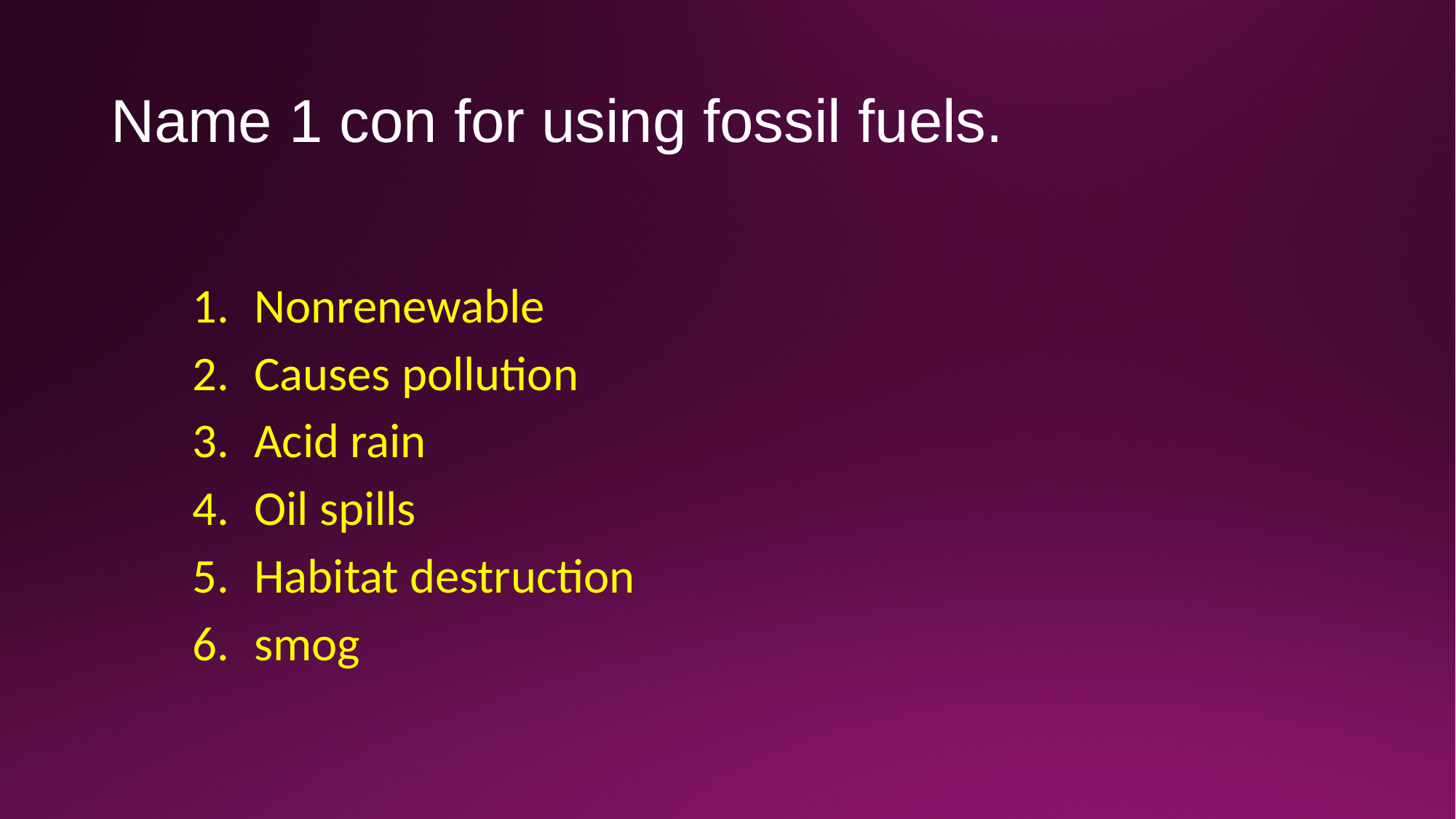

# Name 1 con for using fossil fuels.
Nonrenewable
Causes pollution
Acid rain
Oil spills
Habitat destruction
smog